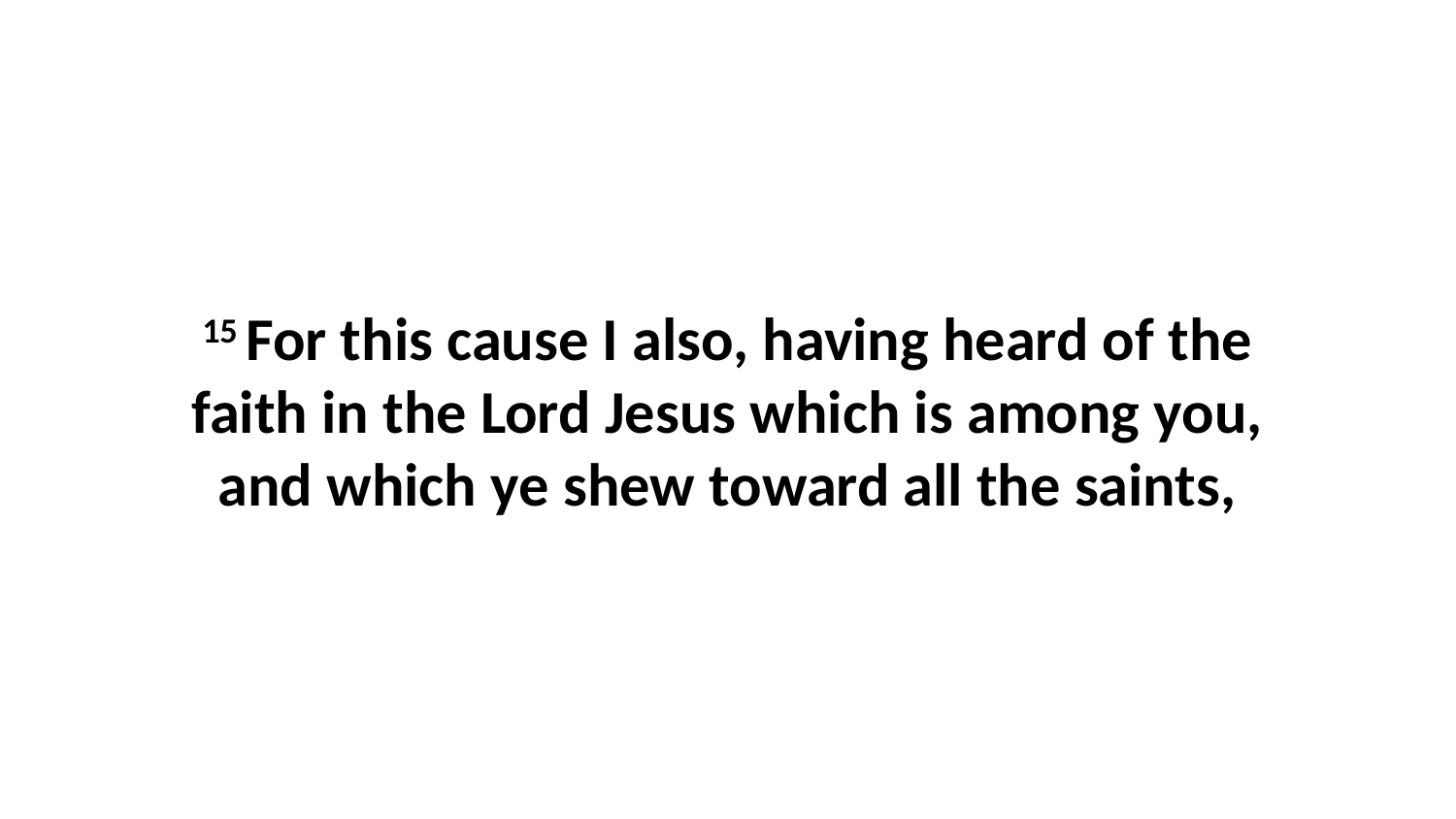

15 For this cause I also, having heard of the faith in the Lord Jesus which is among you, and which ye shew toward all the saints,